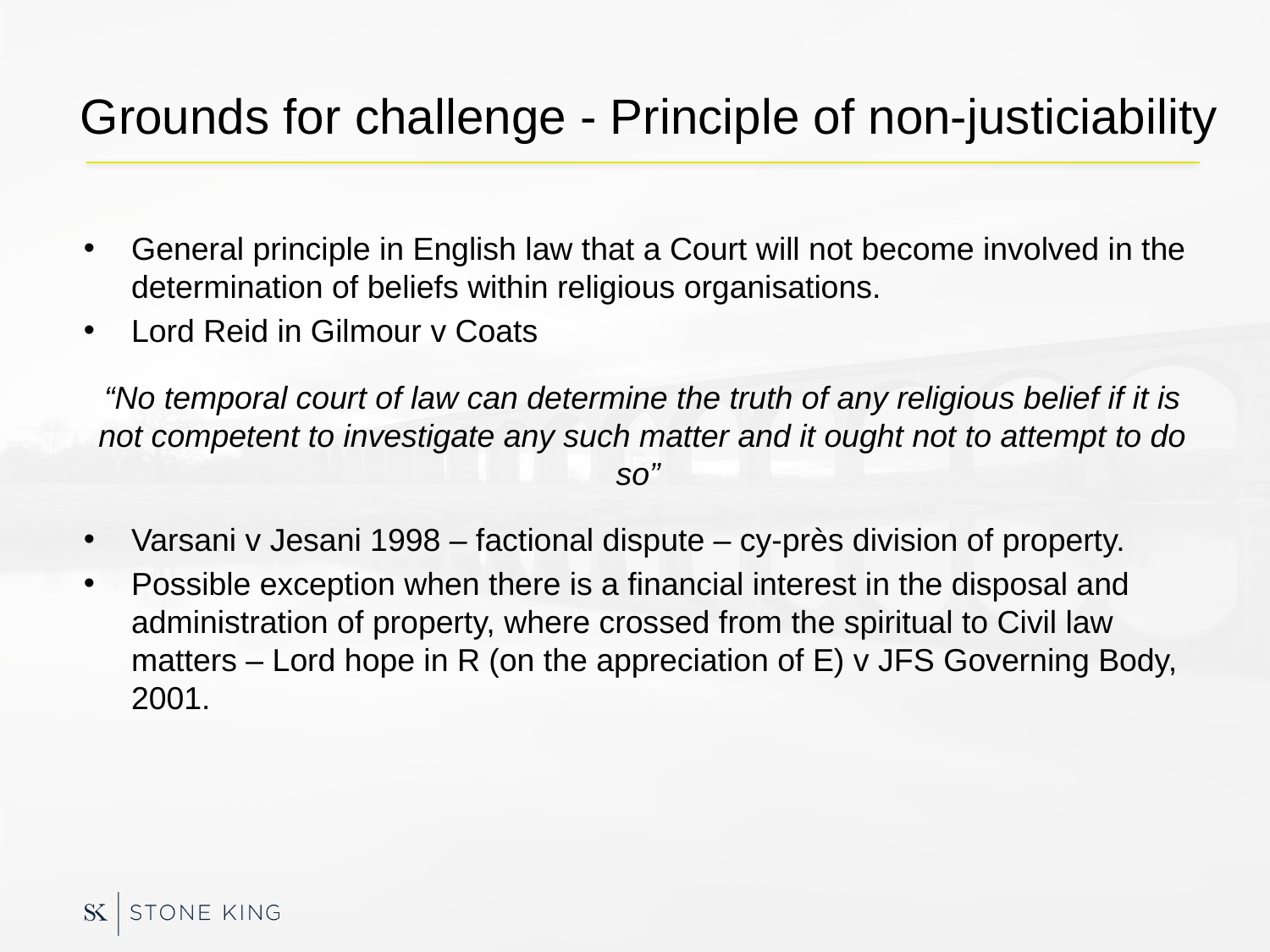

# Grounds for challenge - Principle of non-justiciability
General principle in English law that a Court will not become involved in the determination of beliefs within religious organisations.
Lord Reid in Gilmour v Coats
“No temporal court of law can determine the truth of any religious belief if it is not competent to investigate any such matter and it ought not to attempt to do so”
Varsani v Jesani 1998 – factional dispute – cy-près division of property.
Possible exception when there is a financial interest in the disposal and administration of property, where crossed from the spiritual to Civil law matters – Lord hope in R (on the appreciation of E) v JFS Governing Body, 2001.